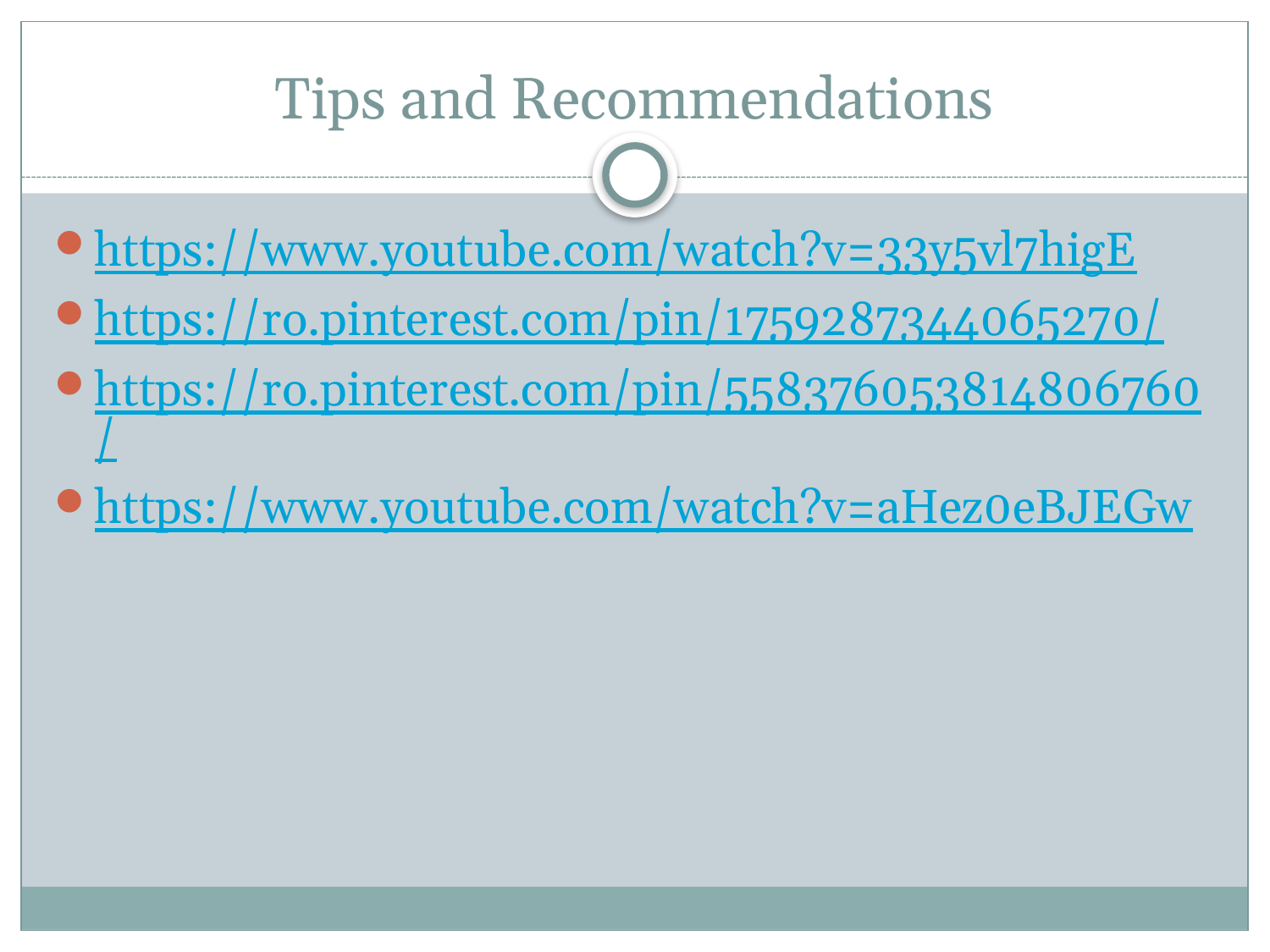

# Tips and Recommendations
https://www.youtube.com/watch?v=33y5vl7higE
https://ro.pinterest.com/pin/1759287344065270/
https://ro.pinterest.com/pin/558376053814806760/
https://www.youtube.com/watch?v=aHez0eBJEGw